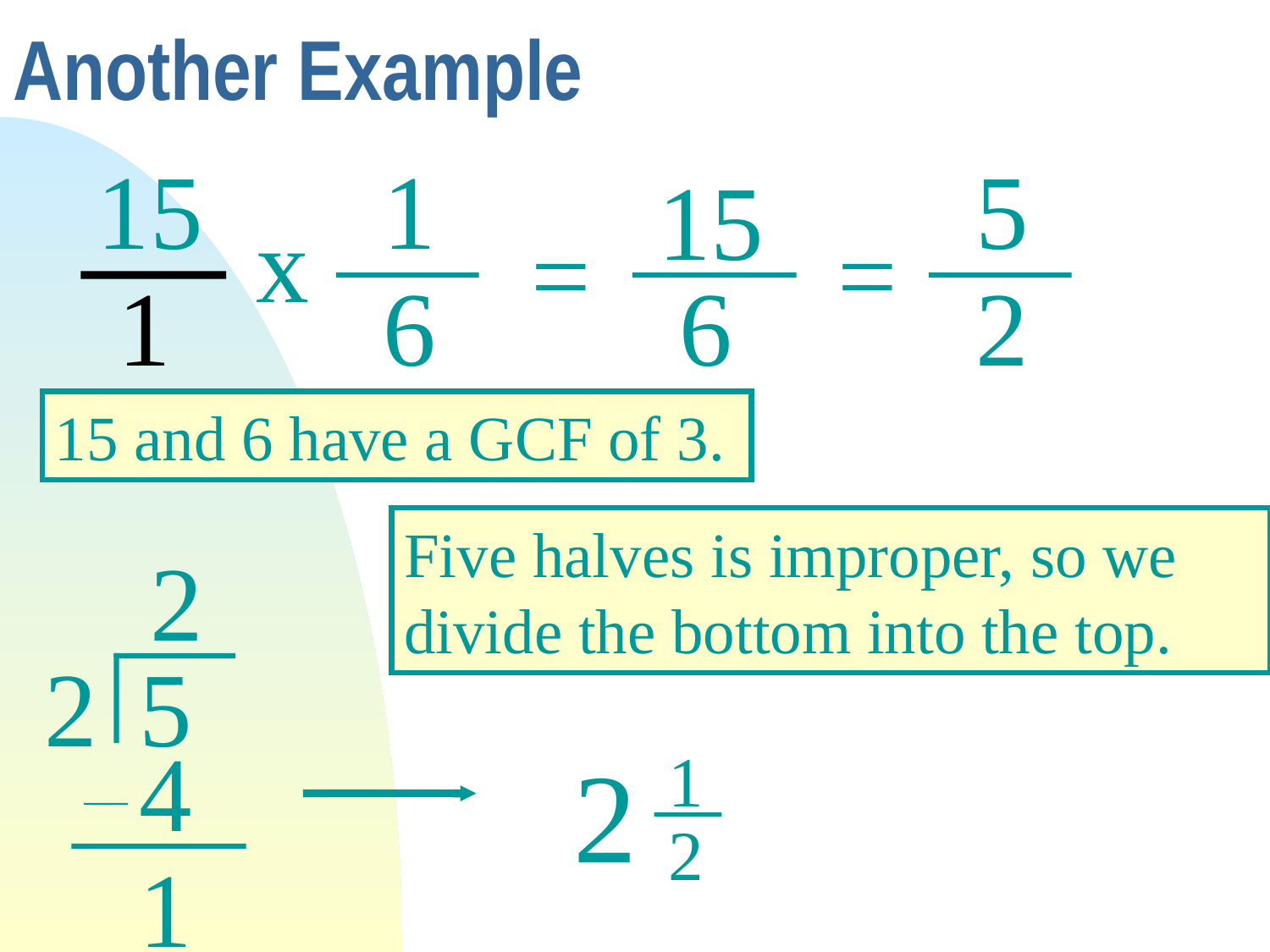

# Another Example
15
1
5
15
x
=
=
1
6
6
2

15 and 6 have a GCF of 3.
Five halves is improper, so we divide the bottom into the top.
2
2
5

4
2
1

2

1